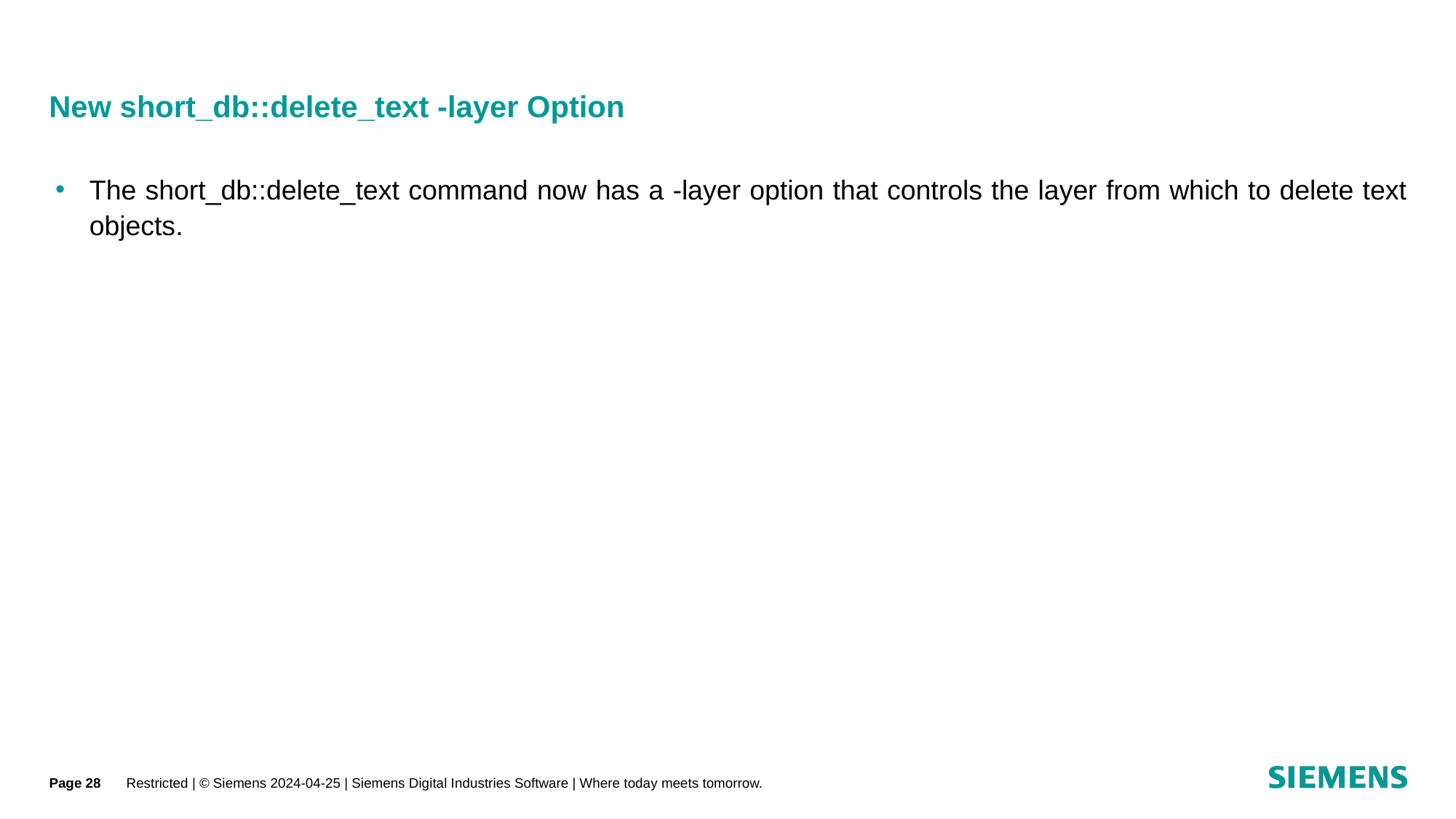

# New short_db::delete_text -layer Option
The short_db::delete_text command now has a -layer option that controls the layer from which to delete text objects.
Page 28
Restricted | © Siemens 2024-04-25 | Siemens Digital Industries Software | Where today meets tomorrow.